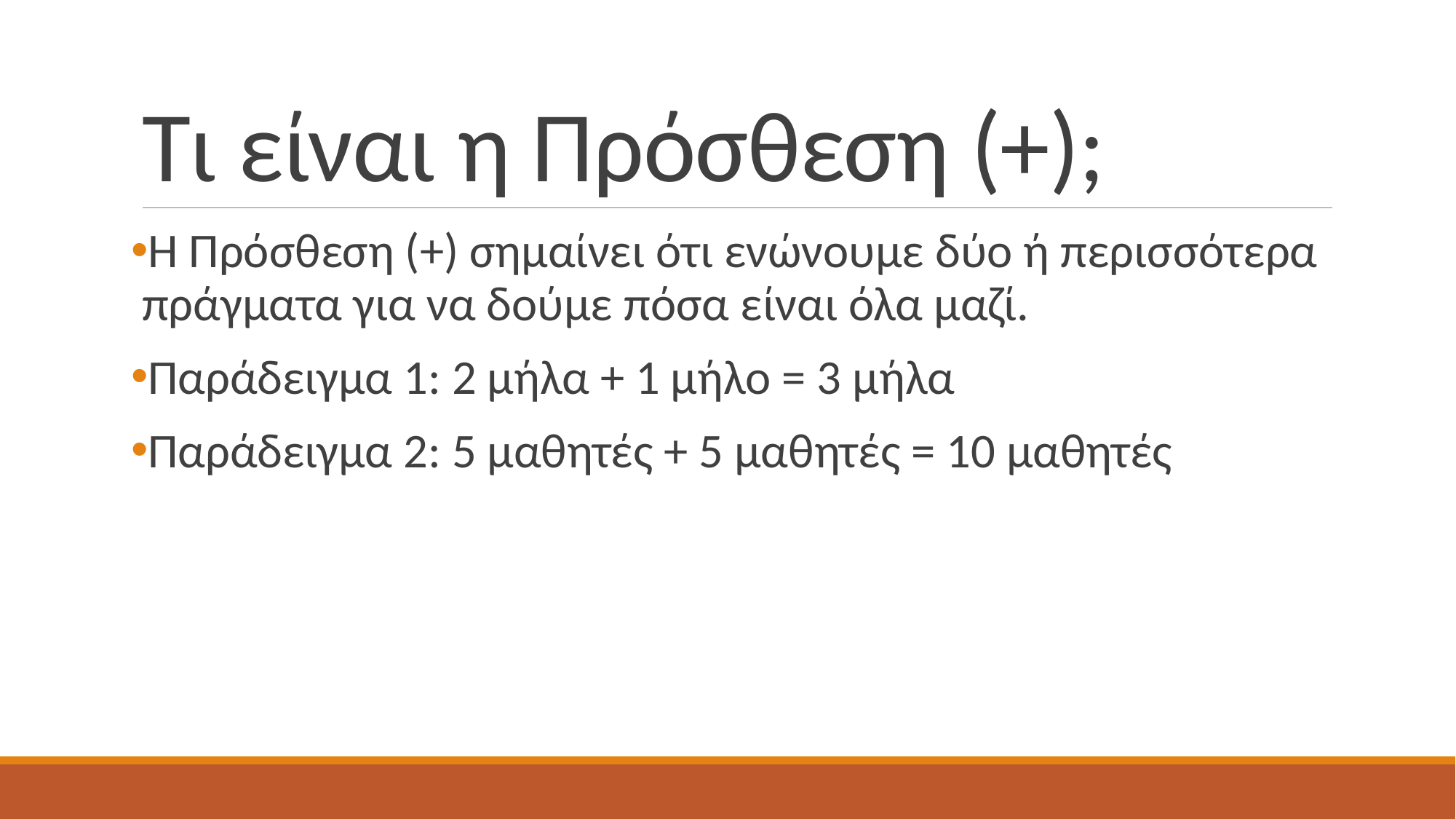

# Τι είναι η Πρόσθεση (+);
Η Πρόσθεση (+) σημαίνει ότι ενώνουμε δύο ή περισσότερα πράγματα για να δούμε πόσα είναι όλα μαζί.
Παράδειγμα 1: 2 μήλα + 1 μήλο = 3 μήλα
Παράδειγμα 2: 5 μαθητές + 5 μαθητές = 10 μαθητές